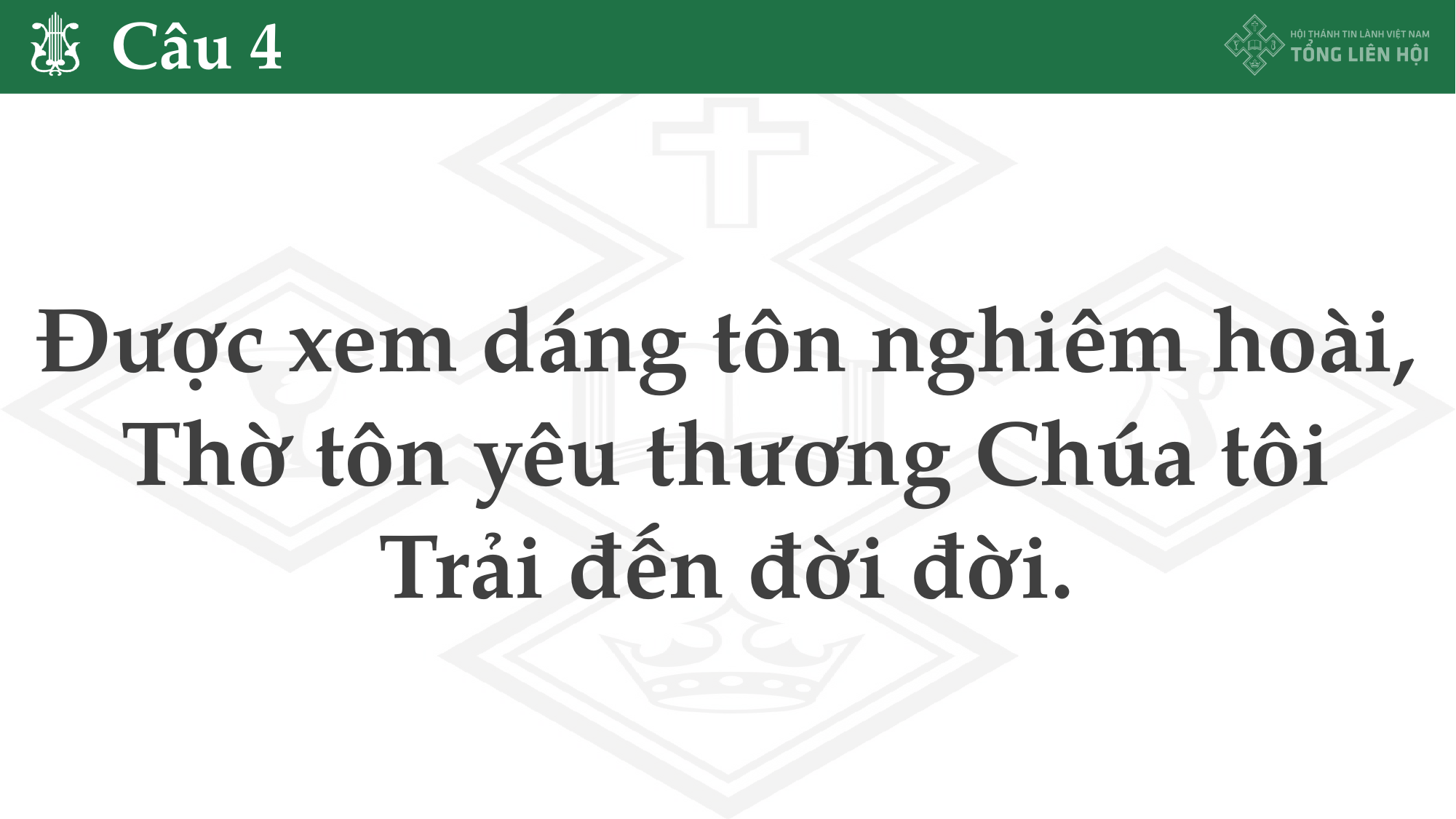

# Câu 4
Được xem dáng tôn nghiêm hoài,
Thờ tôn yêu thương Chúa tôi
Trải đến đời đời.